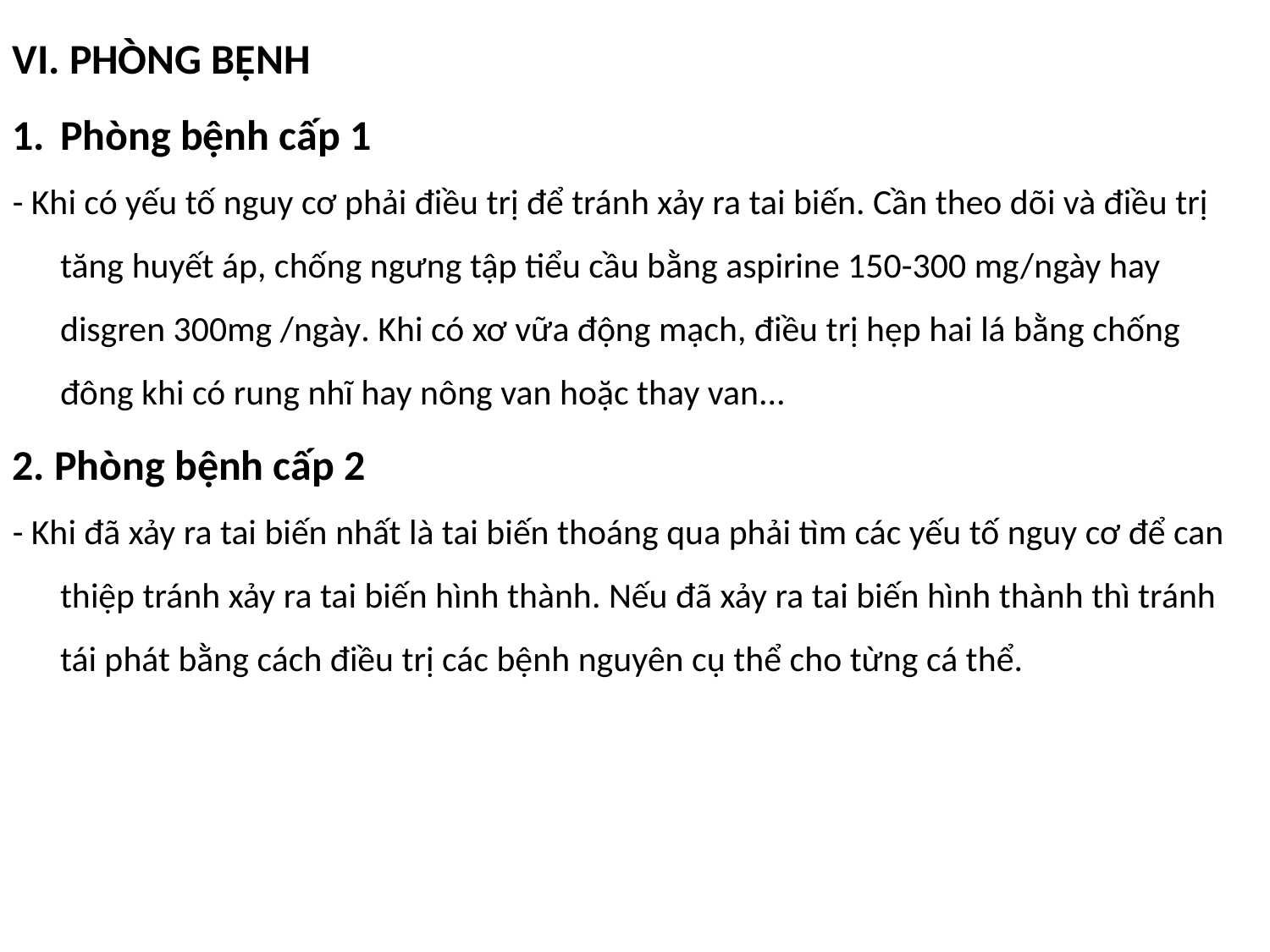

VI. PHÒNG BỆNH
Phòng bệnh cấp 1
- Khi có yếu tố nguy cơ phải điều trị để tránh xảy ra tai biến. Cần theo dõi và điều trị tăng huyết áp, chống ngưng tập tiểu cầu bằng aspirine 150-300 mg/ngày hay disgren 300mg /ngày. Khi có xơ vữa động mạch, điều trị hẹp hai lá bằng chống đông khi có rung nhĩ hay nông van hoặc thay van...
2. Phòng bệnh cấp 2
- Khi đã xảy ra tai biến nhất là tai biến thoáng qua phải tìm các yếu tố nguy cơ để can thiệp tránh xảy ra tai biến hình thành. Nếu đã xảy ra tai biến hình thành thì tránh tái phát bằng cách điều trị các bệnh nguyên cụ thể cho từng cá thể.